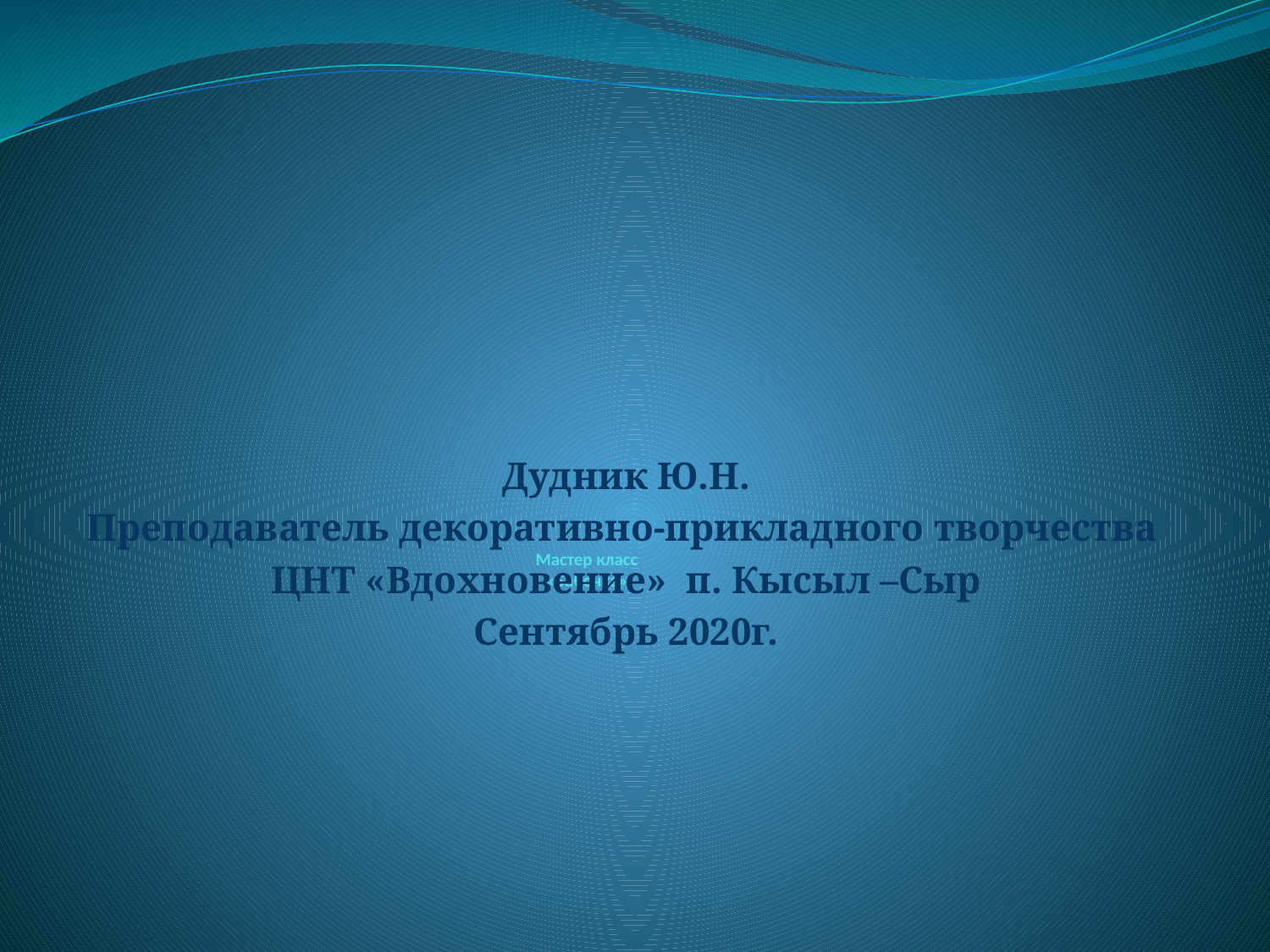

# Мастер класс «Бабочка»
Дудник Ю.Н.
Преподаватель декоративно-прикладного творчества
ЦНТ «Вдохновение»  п. Кысыл –Сыр
Сентябрь 2020г.